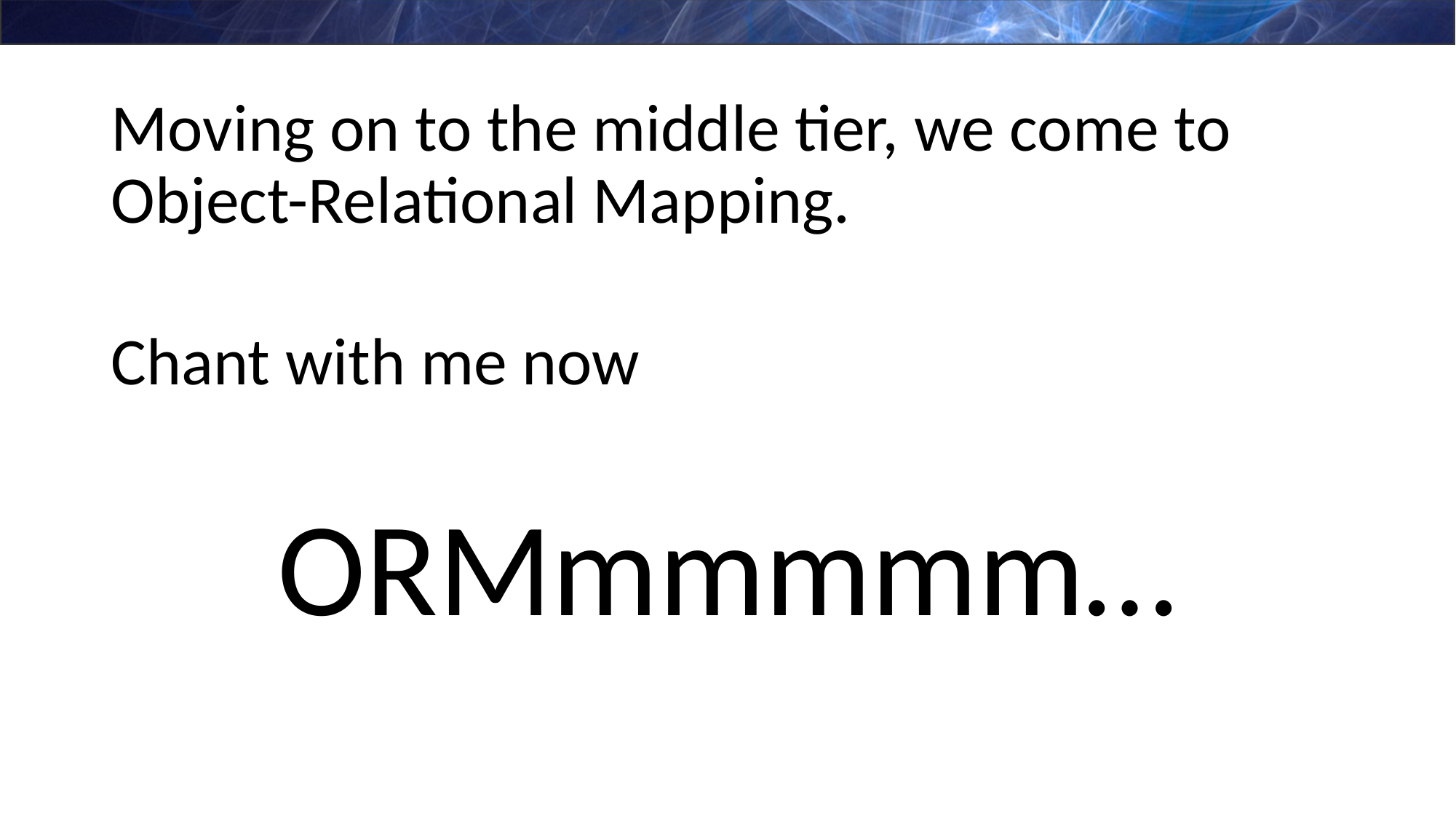

# Moving on to the middle tier, we come to Object-Relational Mapping.
Chant with me now
ORMmmmmm…